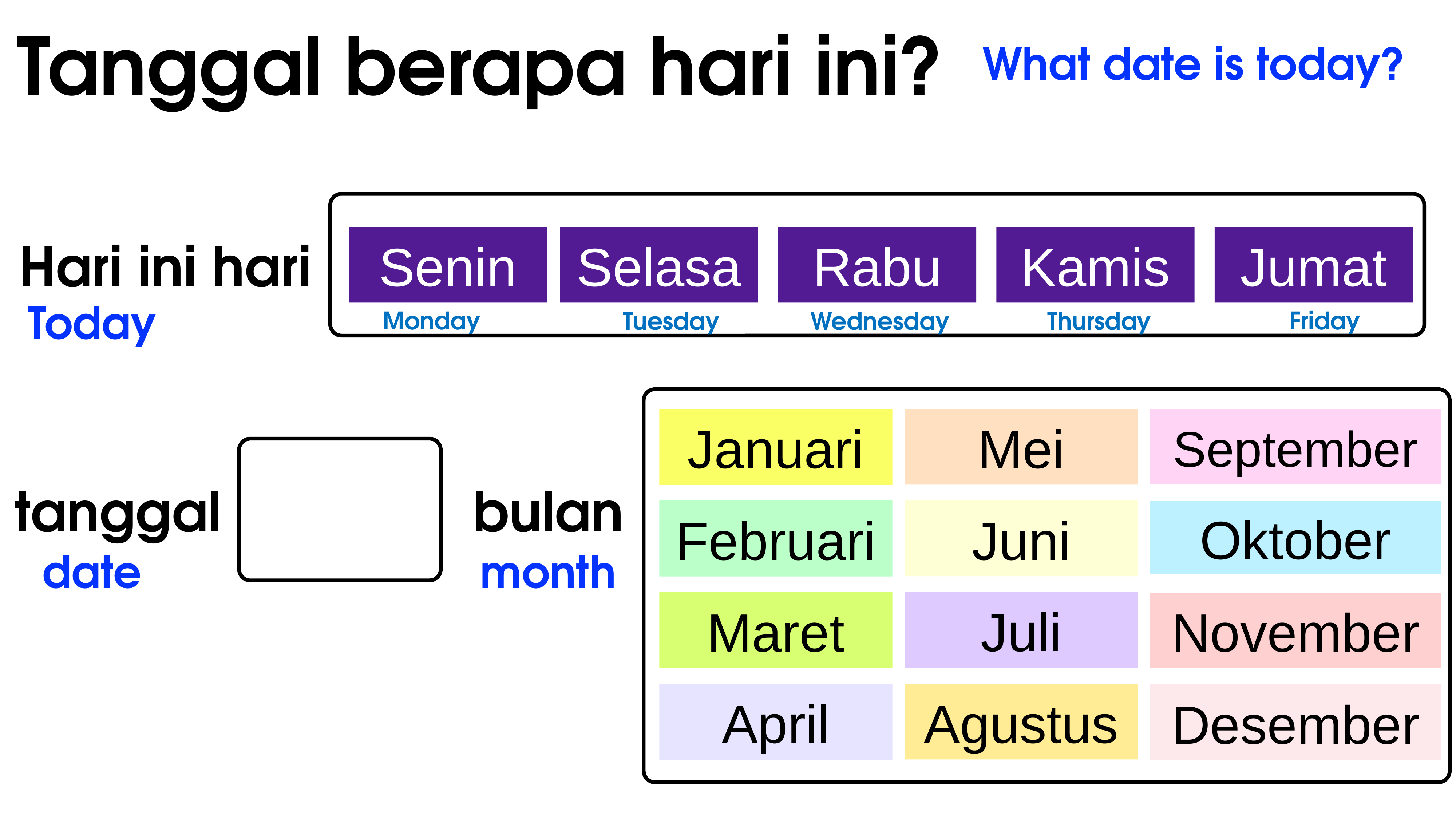

Tanggal berapa hari ini?
What date is today?

Senin
Selasa
Rabu
Kamis
Jumat
Hari ini hari
Today
Monday
Friday
Thursday
Wednesday
Tuesday

Mei
Januari
September

tanggal
bulan
Juni
Februari
Oktober
date
month
Juli
Maret
November
Agustus
April
Desember